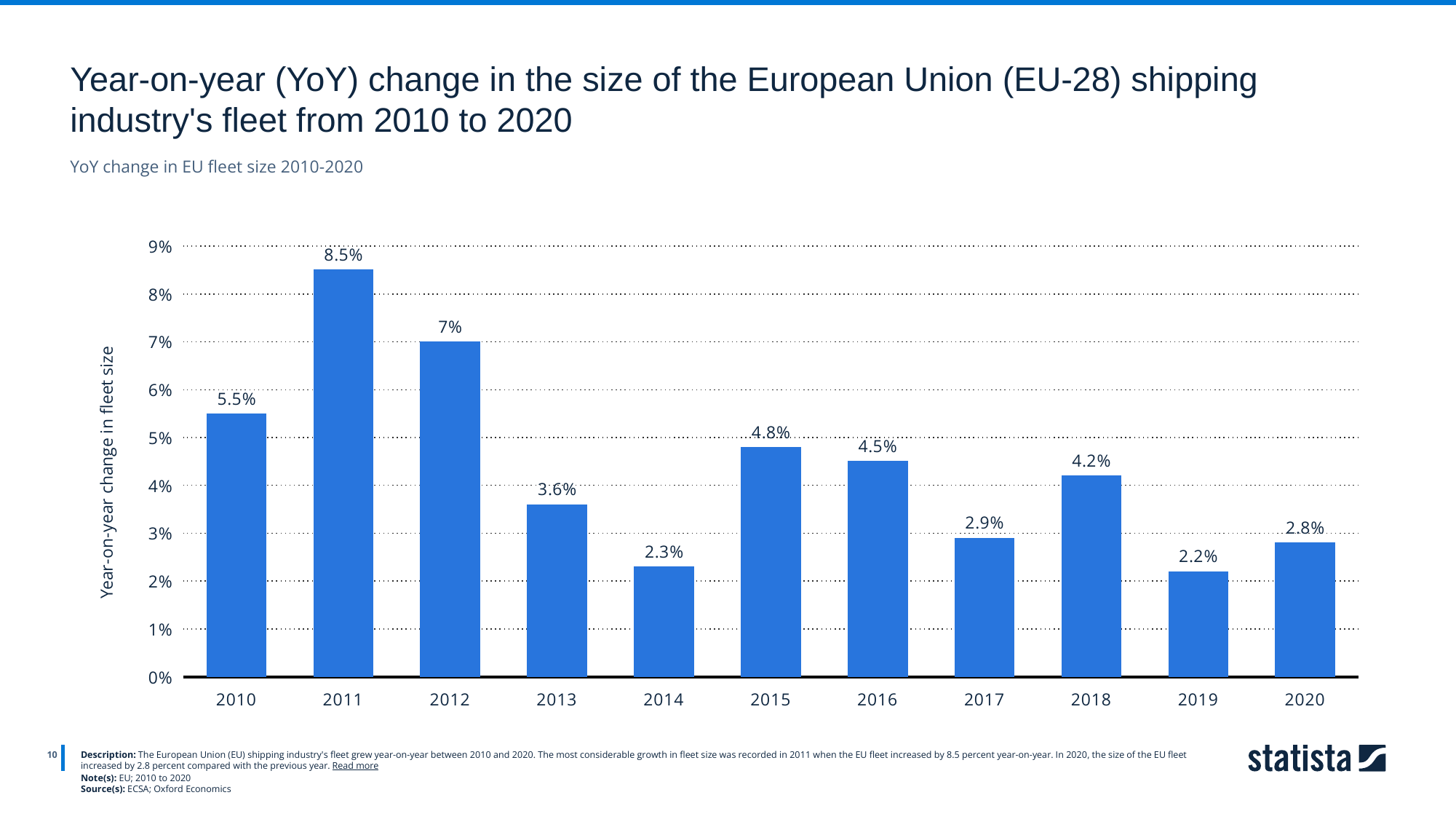

Year-on-year (YoY) change in the size of the European Union (EU-28) shipping industry's fleet from 2010 to 2020
YoY change in EU fleet size 2010-2020

### Chart

| Category | Column1 |
|---|---|
| 2010 | 0.055 |
| 2011 | 0.085 |
| 2012 | 0.07 |
| 2013 | 0.036 |
| 2014 | 0.023 |
| 2015 | 0.048 |
| 2016 | 0.045 |
| 2017 | 0.029 |
| 2018 | 0.042 |
| 2019 | 0.022 |
| 2020 | 0.028 |
10
Description: The European Union (EU) shipping industry's fleet grew year-on-year between 2010 and 2020. The most considerable growth in fleet size was recorded in 2011 when the EU fleet increased by 8.5 percent year-on-year. In 2020, the size of the EU fleet increased by 2.8 percent compared with the previous year. Read more
Note(s): EU; 2010 to 2020
Source(s): ECSA; Oxford Economics